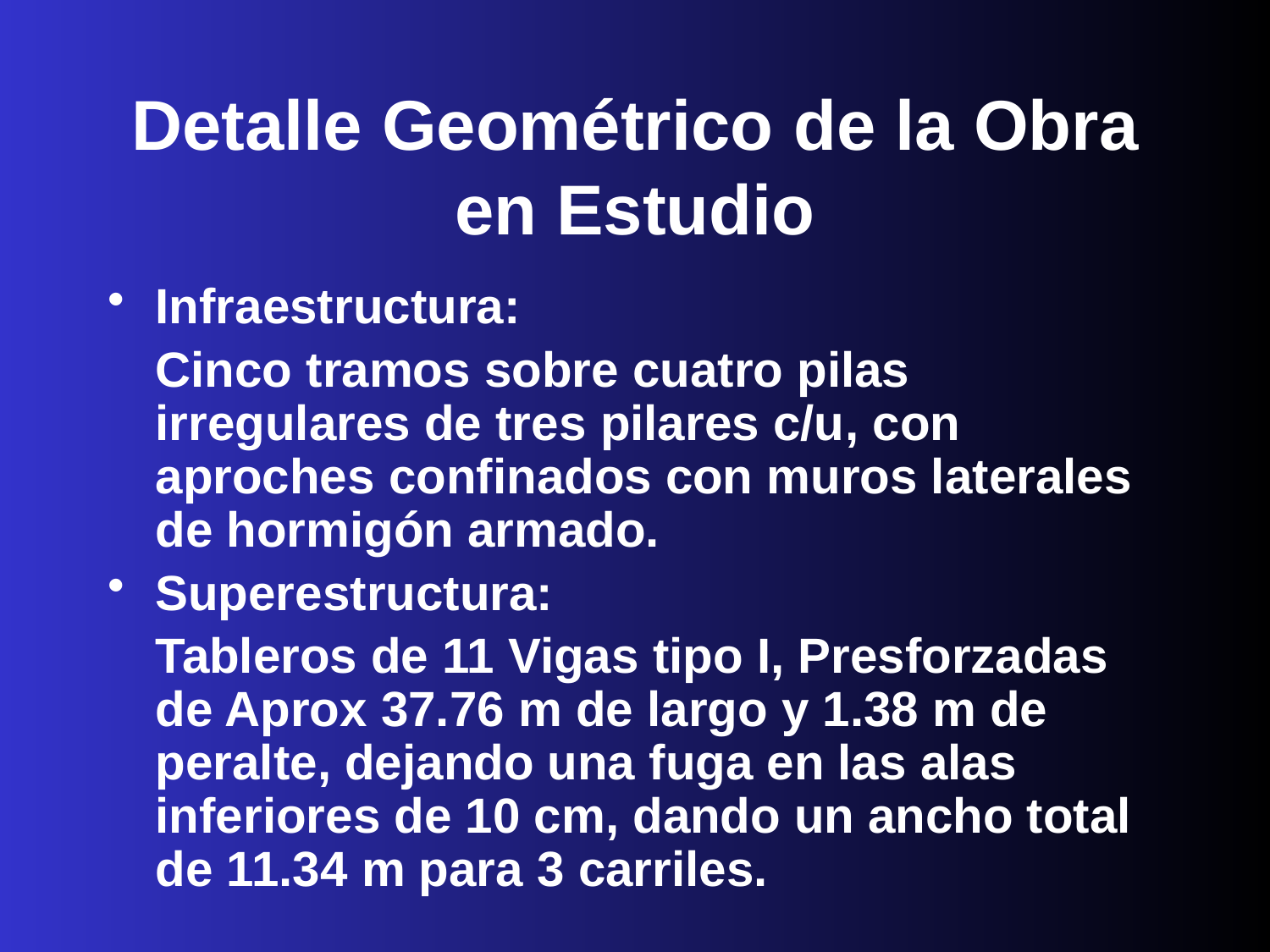

# Detalle Geométrico de la Obra en Estudio
Infraestructura:
	Cinco tramos sobre cuatro pilas irregulares de tres pilares c/u, con aproches confinados con muros laterales de hormigón armado.
Superestructura:
	Tableros de 11 Vigas tipo I, Presforzadas de Aprox 37.76 m de largo y 1.38 m de peralte, dejando una fuga en las alas inferiores de 10 cm, dando un ancho total de 11.34 m para 3 carriles.